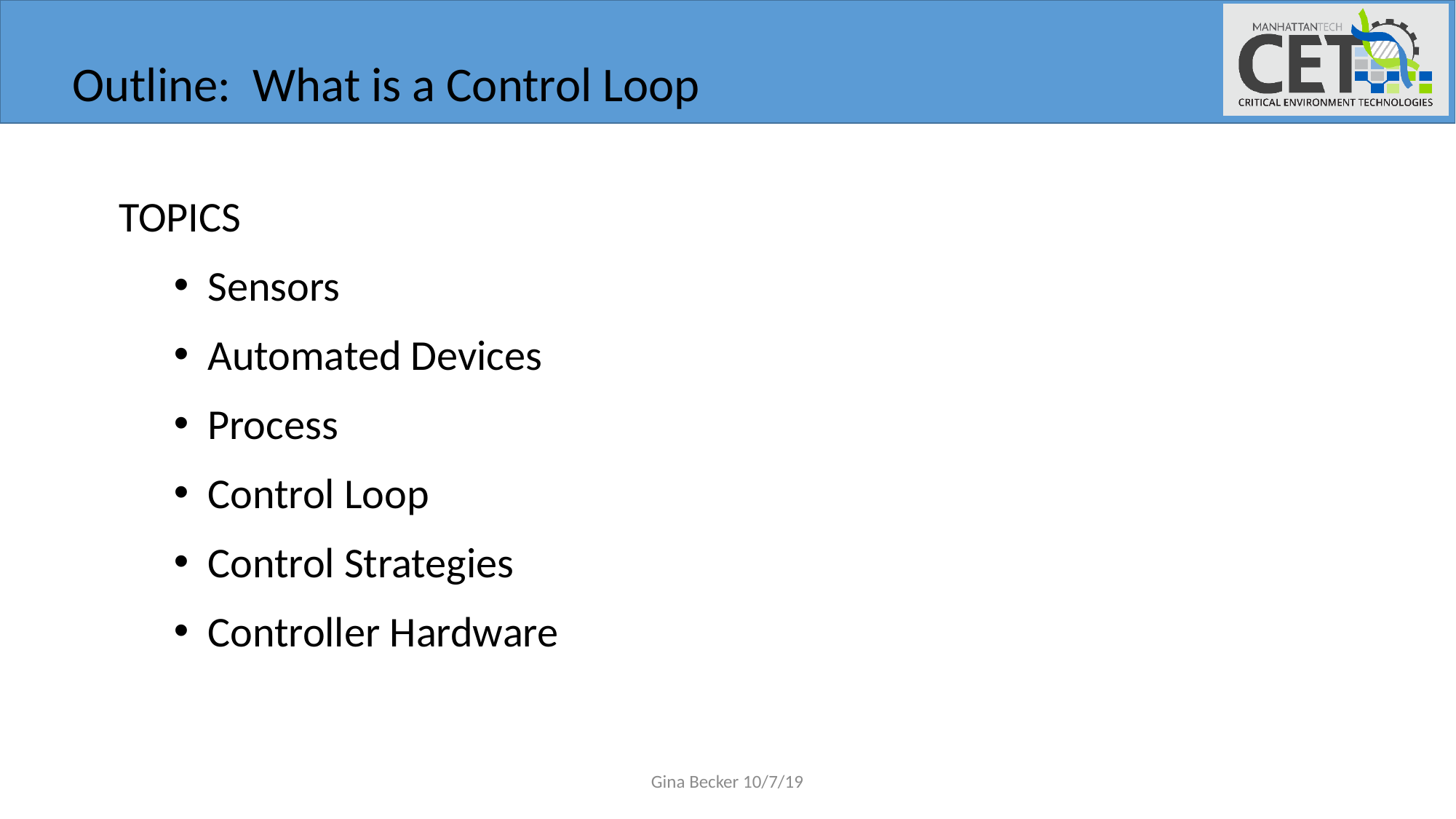

Outline:  What is a Control Loop
TOPICS
Sensors
Automated Devices
Process
Control Loop
Control Strategies
Controller Hardware

Gina Becker 10/7/19